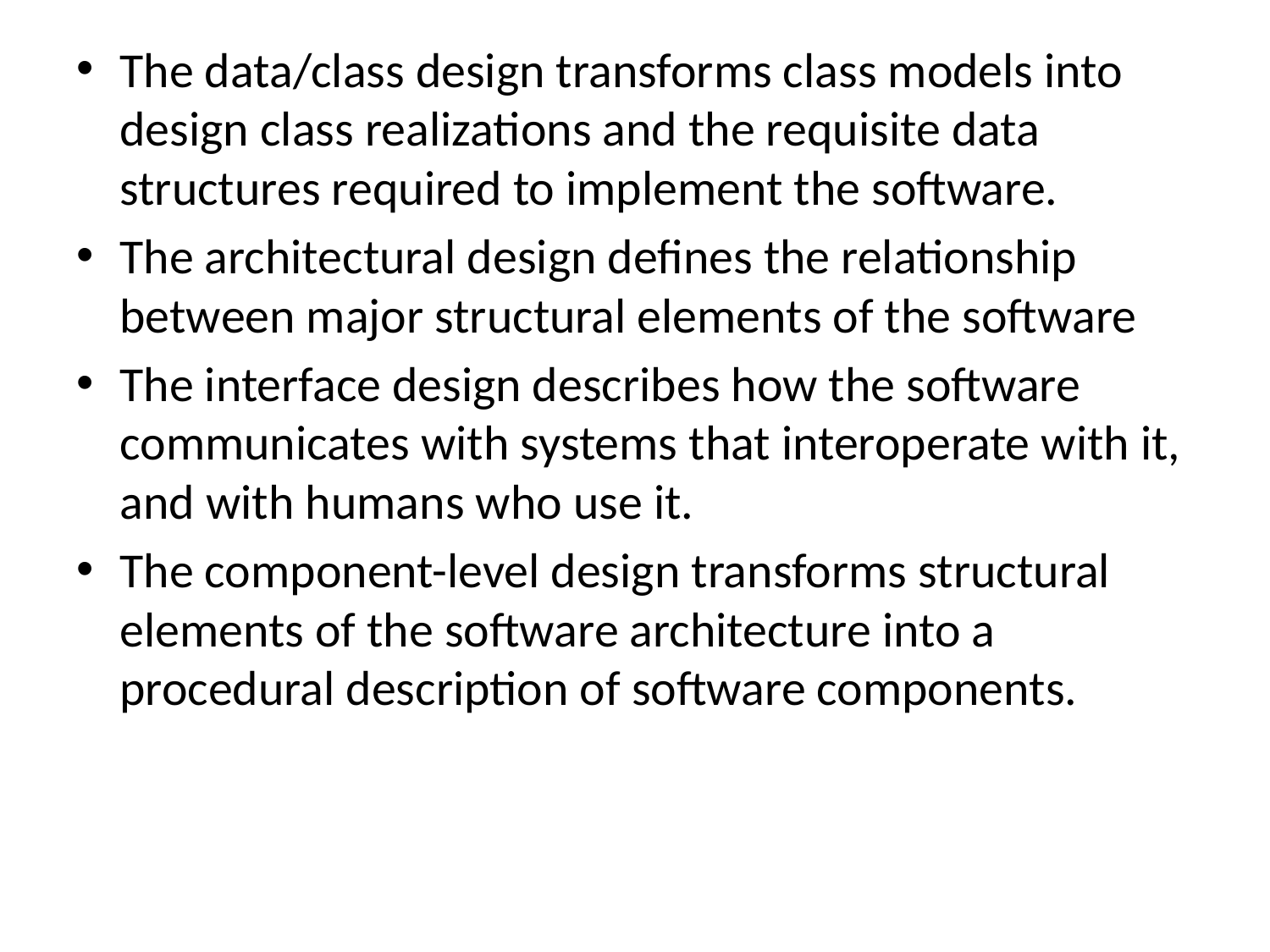

The data/class design transforms class models into design class realizations and the requisite data structures required to implement the software.
The architectural design defines the relationship between major structural elements of the software
The interface design describes how the software communicates with systems that interoperate with it, and with humans who use it.
The component-level design transforms structural elements of the software architecture into a procedural description of software components.